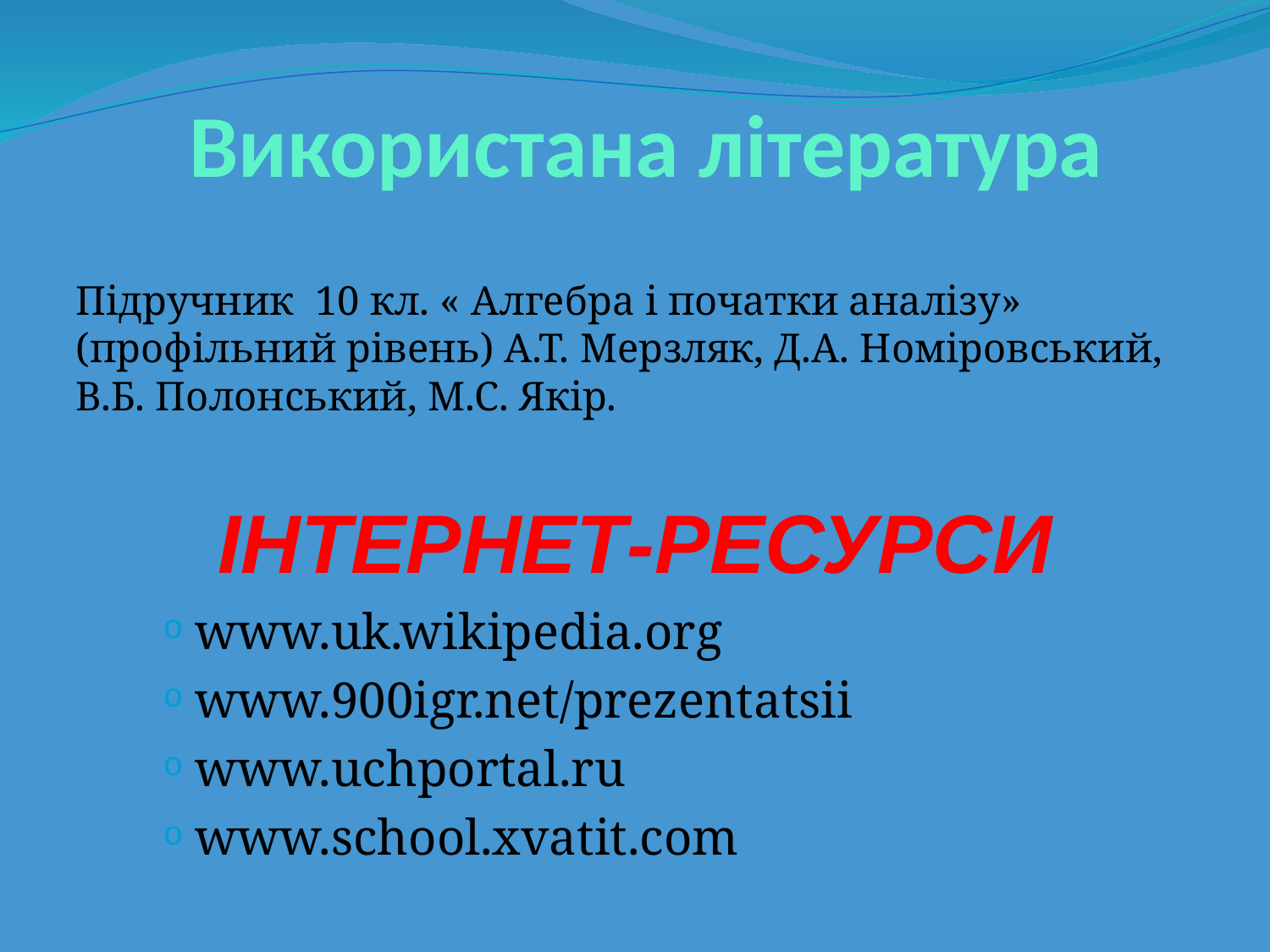

# Використана література
Підручник  10 кл. « Алгебра і початки аналізу» (профільний рівень) А.Т. Мерзляк, Д.А. Номіровський, В.Б. Полонський, М.С. Якір.

ІНТЕРНЕТ-РЕСУРСИ
www.uk.wikipedia.org
www.900igr.net/prezentatsii
www.uchportal.ru
www.school.xvatit.com